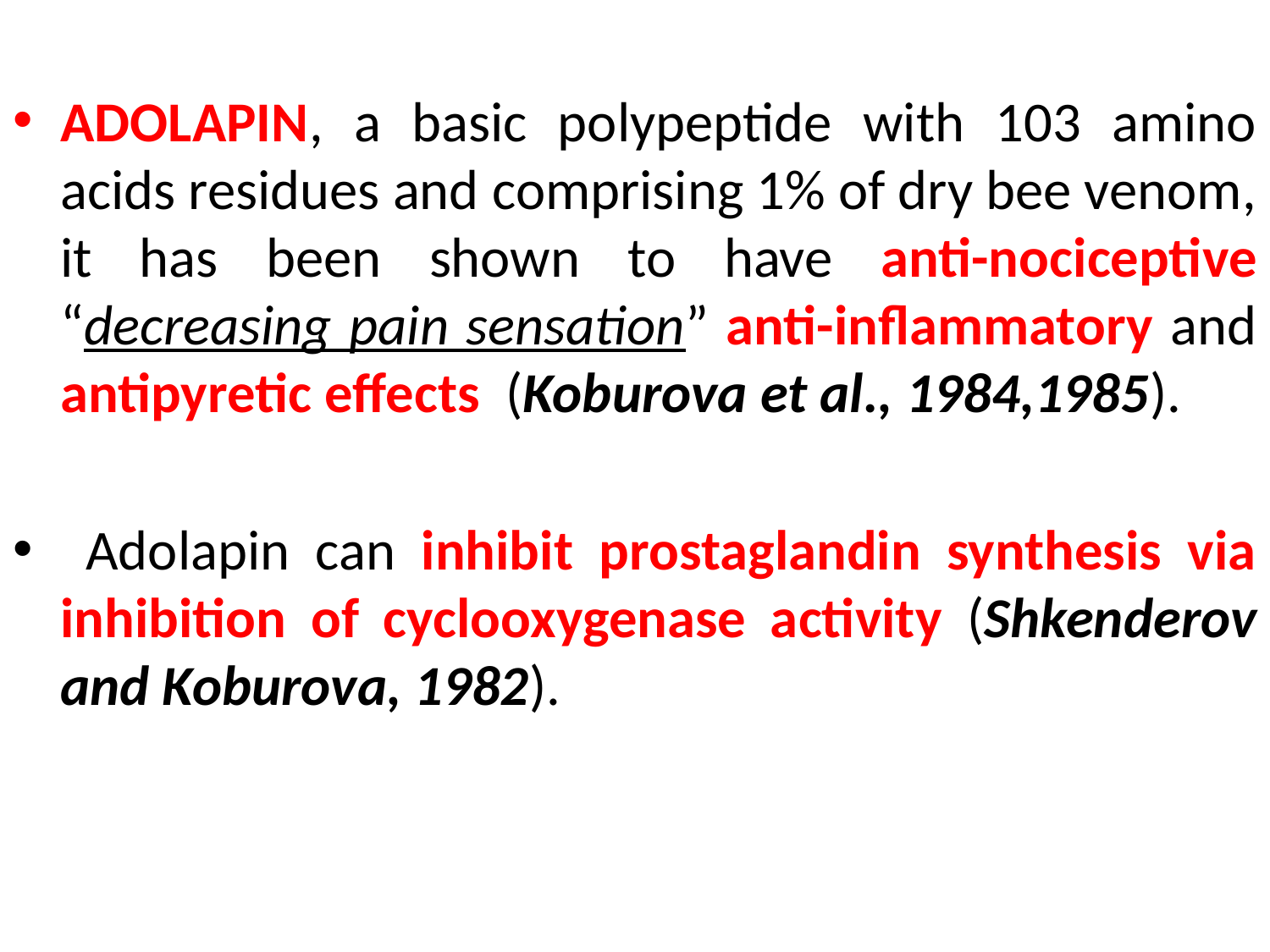

ADOLAPIN, a basic polypeptide with 103 amino acids residues and comprising 1% of dry bee venom, it has been shown to have anti-nociceptive “decreasing pain sensation” anti-inflammatory and antipyretic effects  (Koburova et al., 1984,1985).

 Adolapin can inhibit prostaglandin synthesis via inhibition of cyclooxygenase activity (Shkenderov and Koburova, 1982).